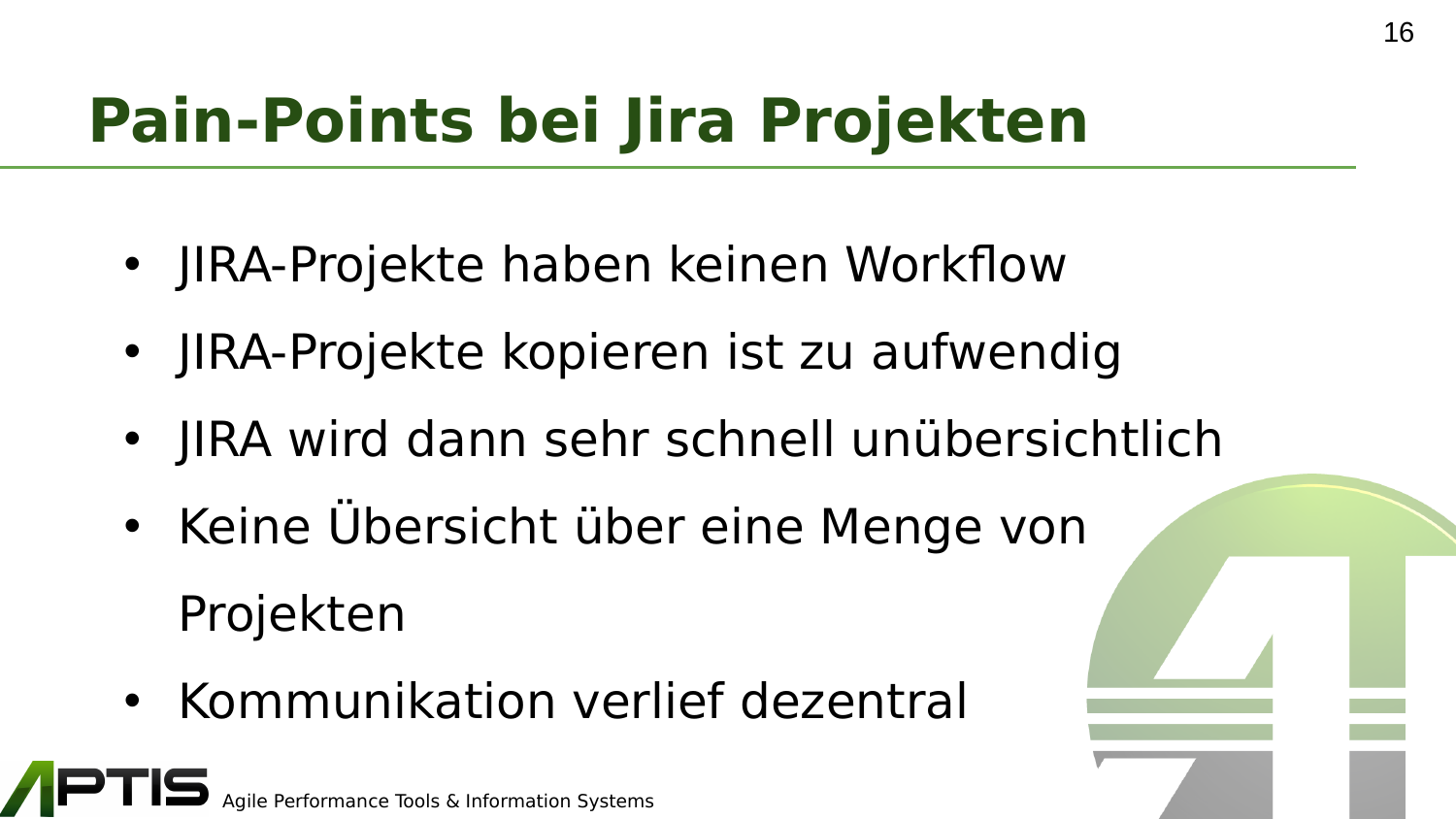

16
# Pain-Points bei Jira Projekten
JIRA-Projekte haben keinen Workflow
JIRA-Projekte kopieren ist zu aufwendig
JIRA wird dann sehr schnell unübersichtlich
Keine Übersicht über eine Menge von
Projekten
Kommunikation verlief dezentral